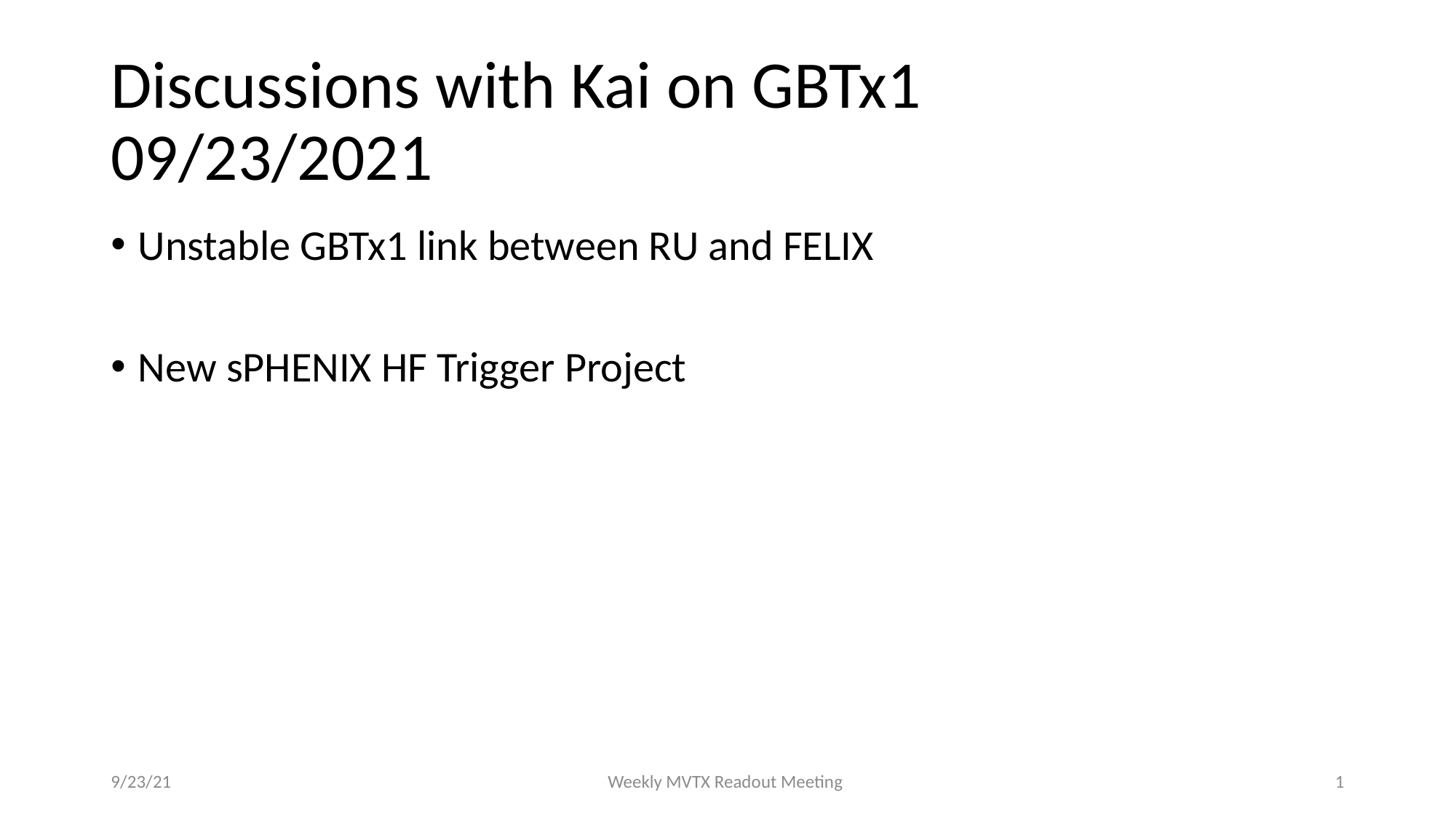

# Discussions with Kai on GBTx1 09/23/2021
Unstable GBTx1 link between RU and FELIX

New sPHENIX HF Trigger Project
9/23/21
Weekly MVTX Readout Meeting
1